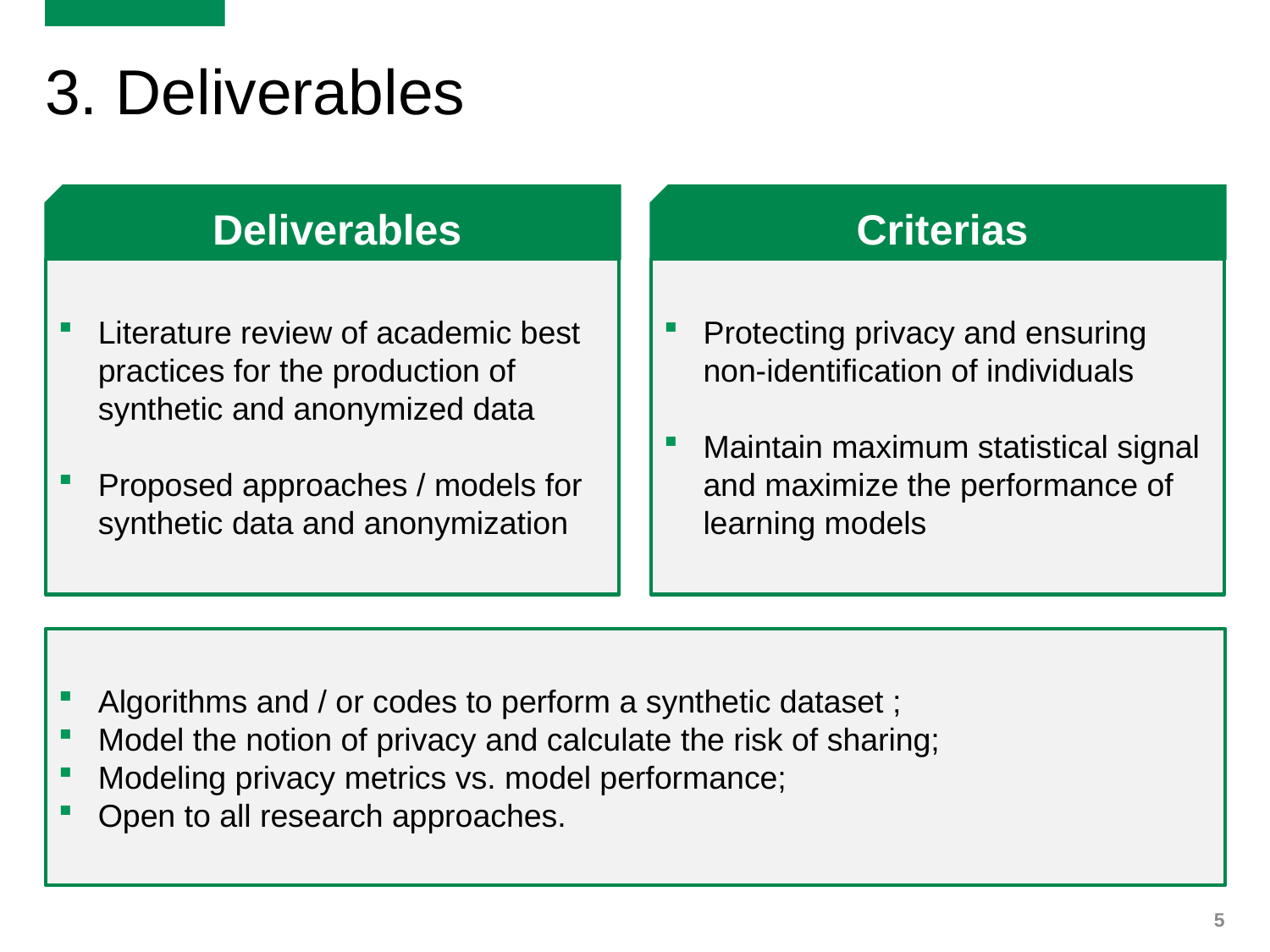

# 3. Deliverables

Deliverables
Criterias
Protecting privacy and ensuring non-identification of individuals

Maintain maximum statistical signal and maximize the performance of learning models
Literature review of academic best practices for the production of synthetic and anonymized data

Proposed approaches / models for synthetic data and anonymization
Algorithms and / or codes to perform a synthetic dataset ;
Model the notion of privacy and calculate the risk of sharing;
Modeling privacy metrics vs. model performance;
Open to all research approaches.
5